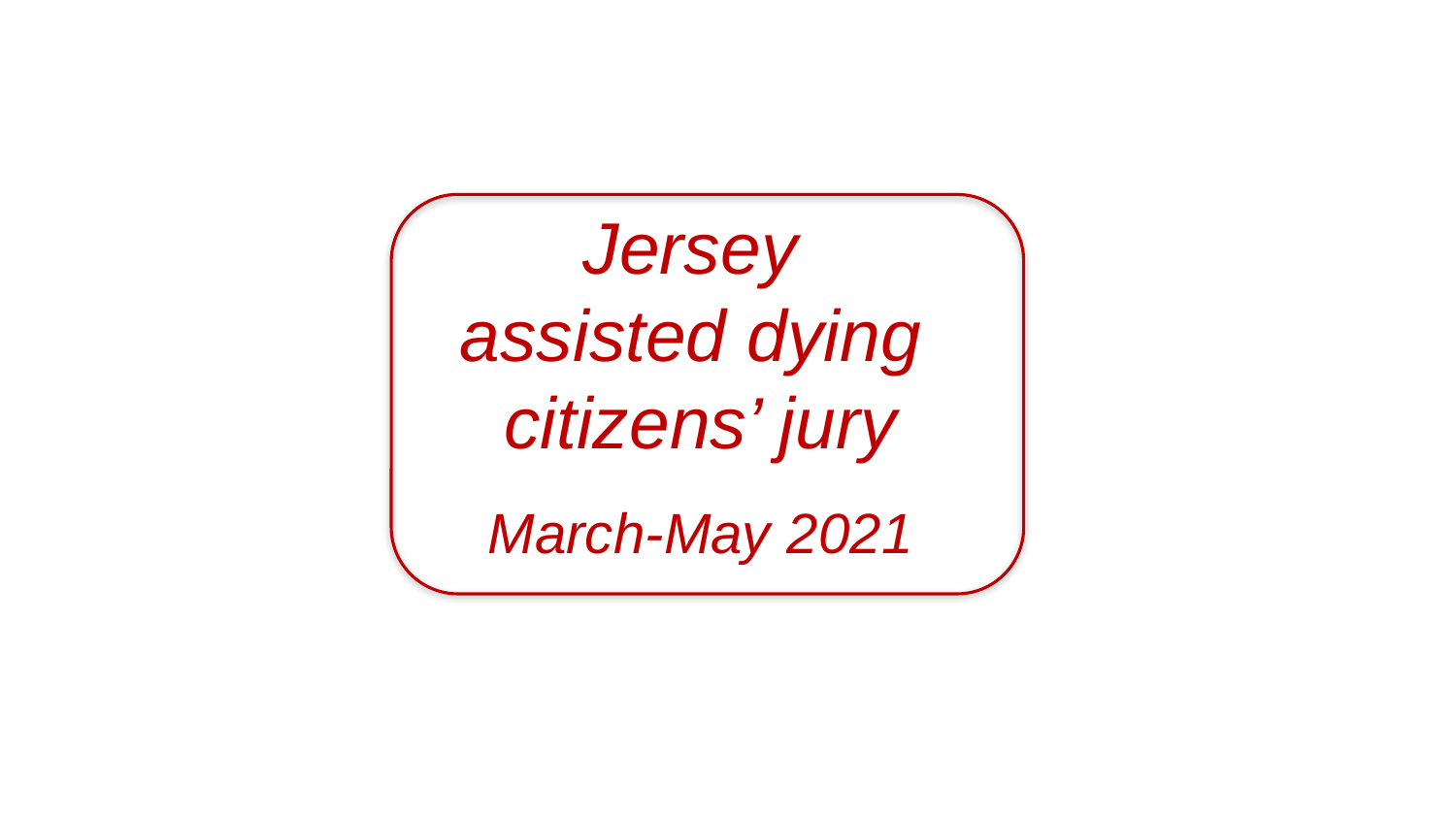

Jersey
assisted dying
citizens’ jury

March-May 2021